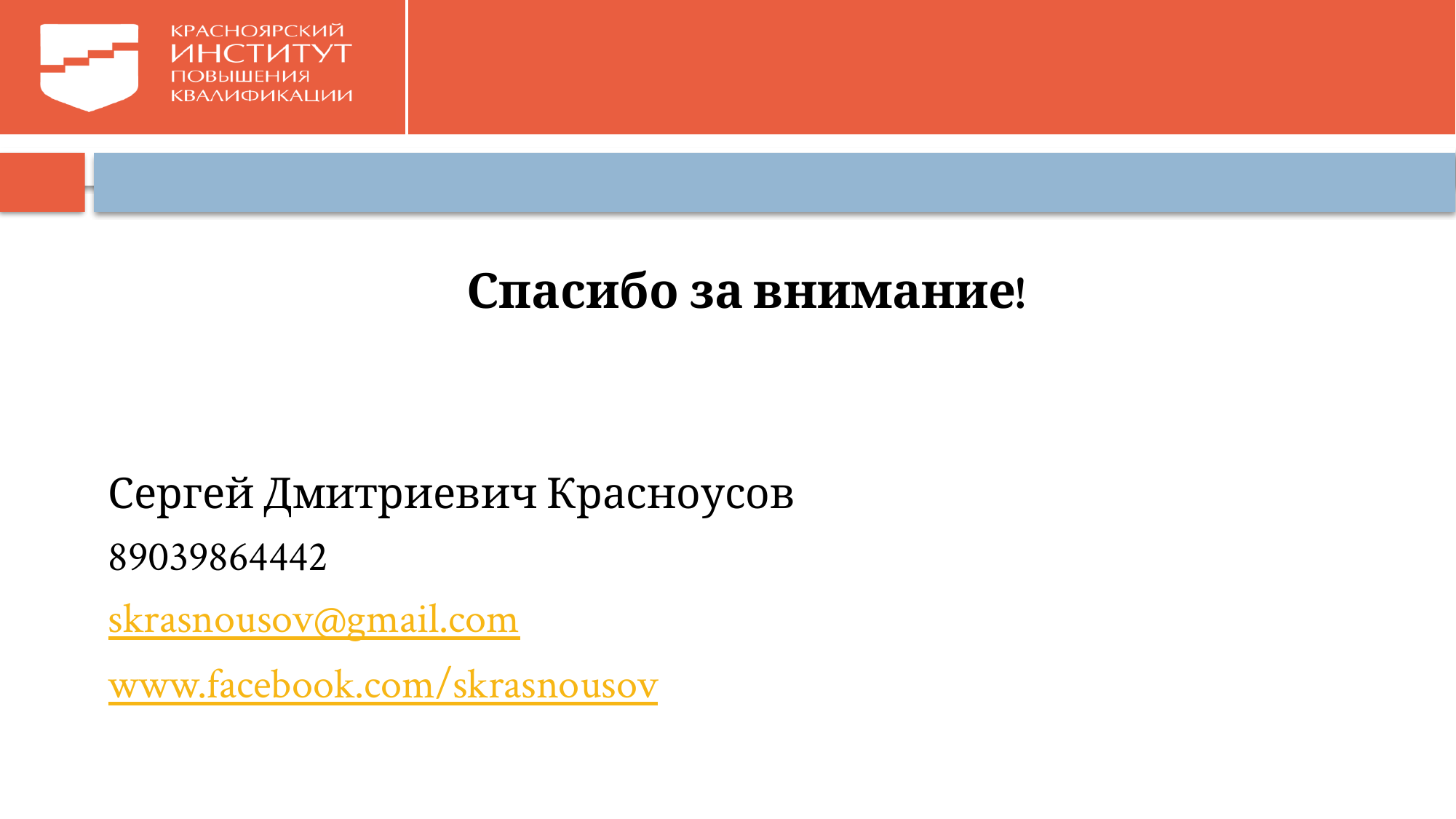

#

Спасибо за внимание!

Сергей Дмитриевич Красноусов
89039864442
skrasnousov@gmail.com
www.facebook.com/skrasnousov